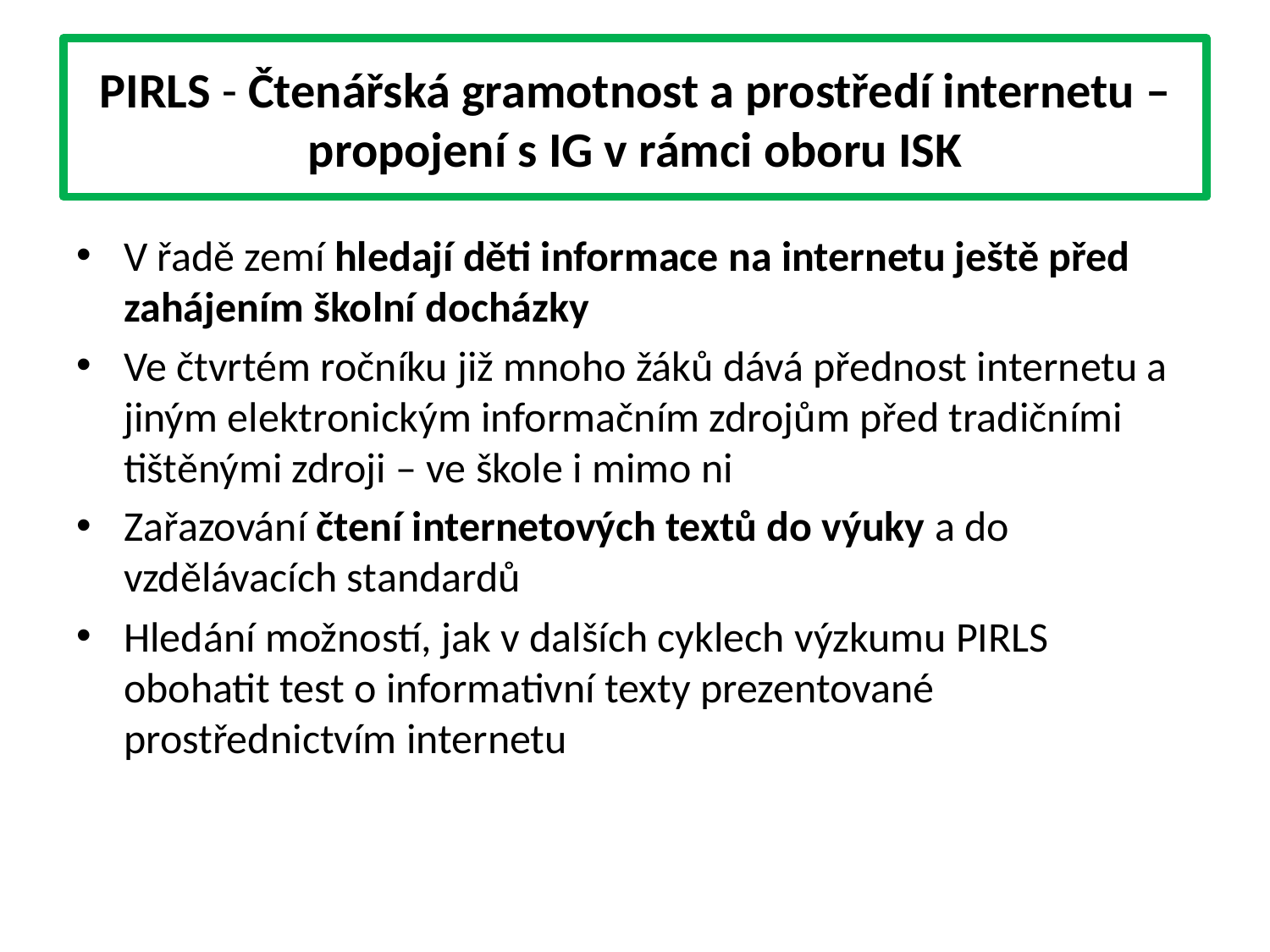

# PIRLS - Čtenářská gramotnost a prostředí internetu – propojení s IG v rámci oboru ISK
V řadě zemí hledají děti informace na internetu ještě před zahájením školní docházky
Ve čtvrtém ročníku již mnoho žáků dává přednost internetu a jiným elektronickým informačním zdrojům před tradičními tištěnými zdroji – ve škole i mimo ni
Zařazování čtení internetových textů do výuky a do vzdělávacích standardů
Hledání možností, jak v dalších cyklech výzkumu PIRLS obohatit test o informativní texty prezentované prostřednictvím internetu